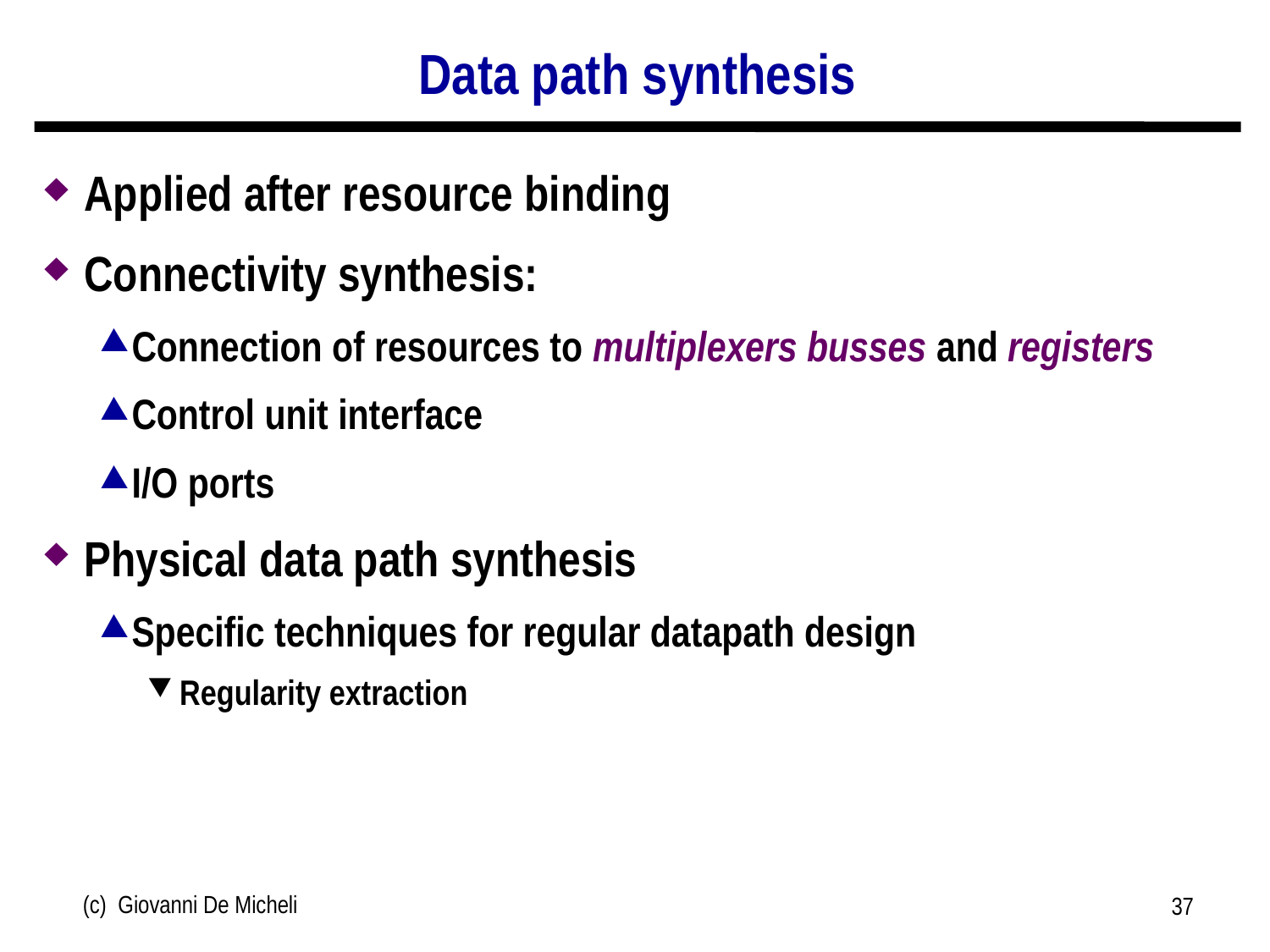

# Data path synthesis
Applied after resource binding
Connectivity synthesis:
Connection of resources to multiplexers busses and registers
Control unit interface
I/O ports
Physical data path synthesis
Specific techniques for regular datapath design
Regularity extraction

(c)  Giovanni De Micheli
37